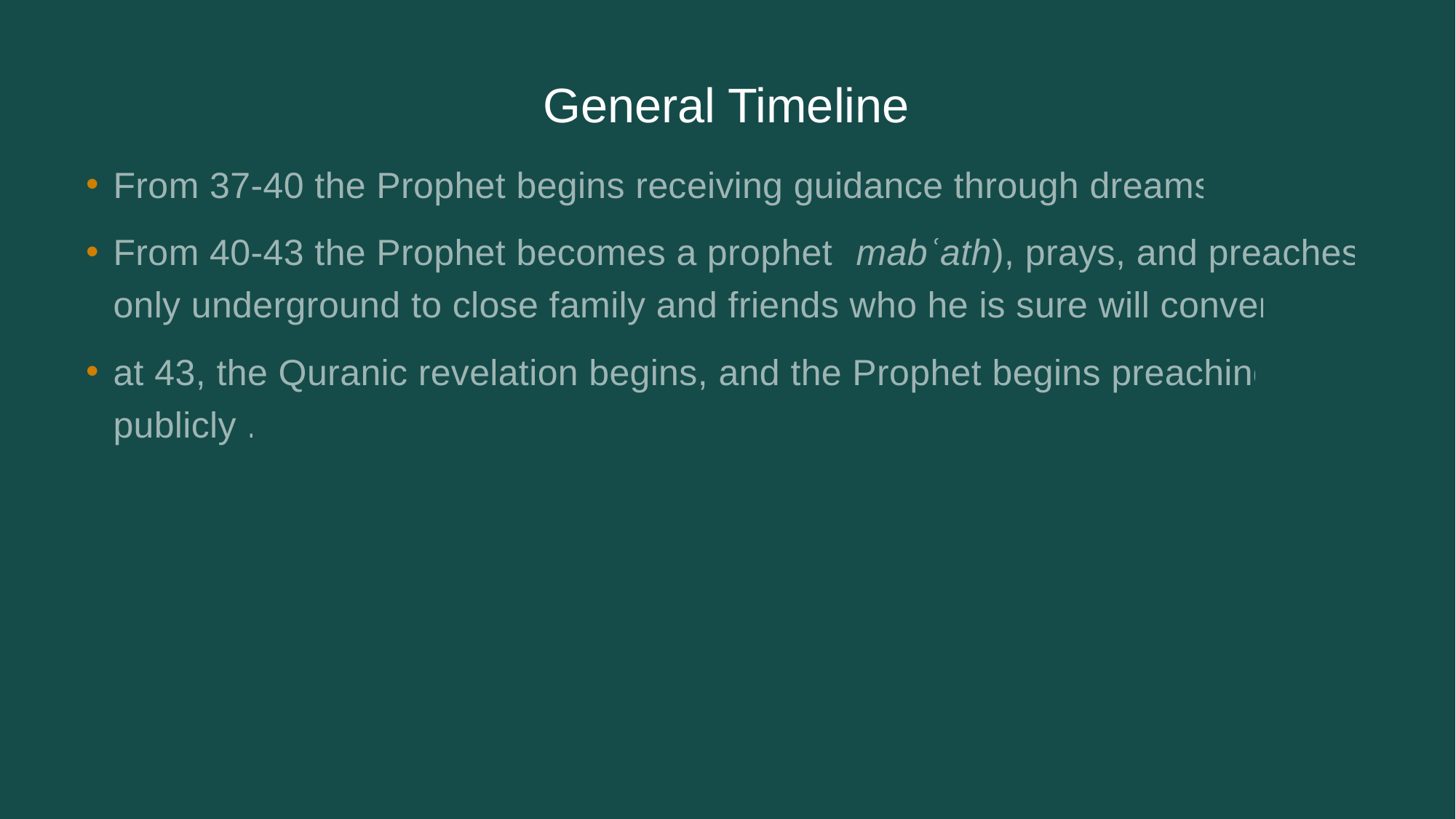

# General Timeline
From 37-40 the Prophet begins receiving guidance through dreams.
From 40-43 the Prophet becomes a prophet (mabʿath), prays, and preaches only underground to close family and friends who he is sure will convert
at 43, the Quranic revelation begins, and the Prophet begins preaching publicly .